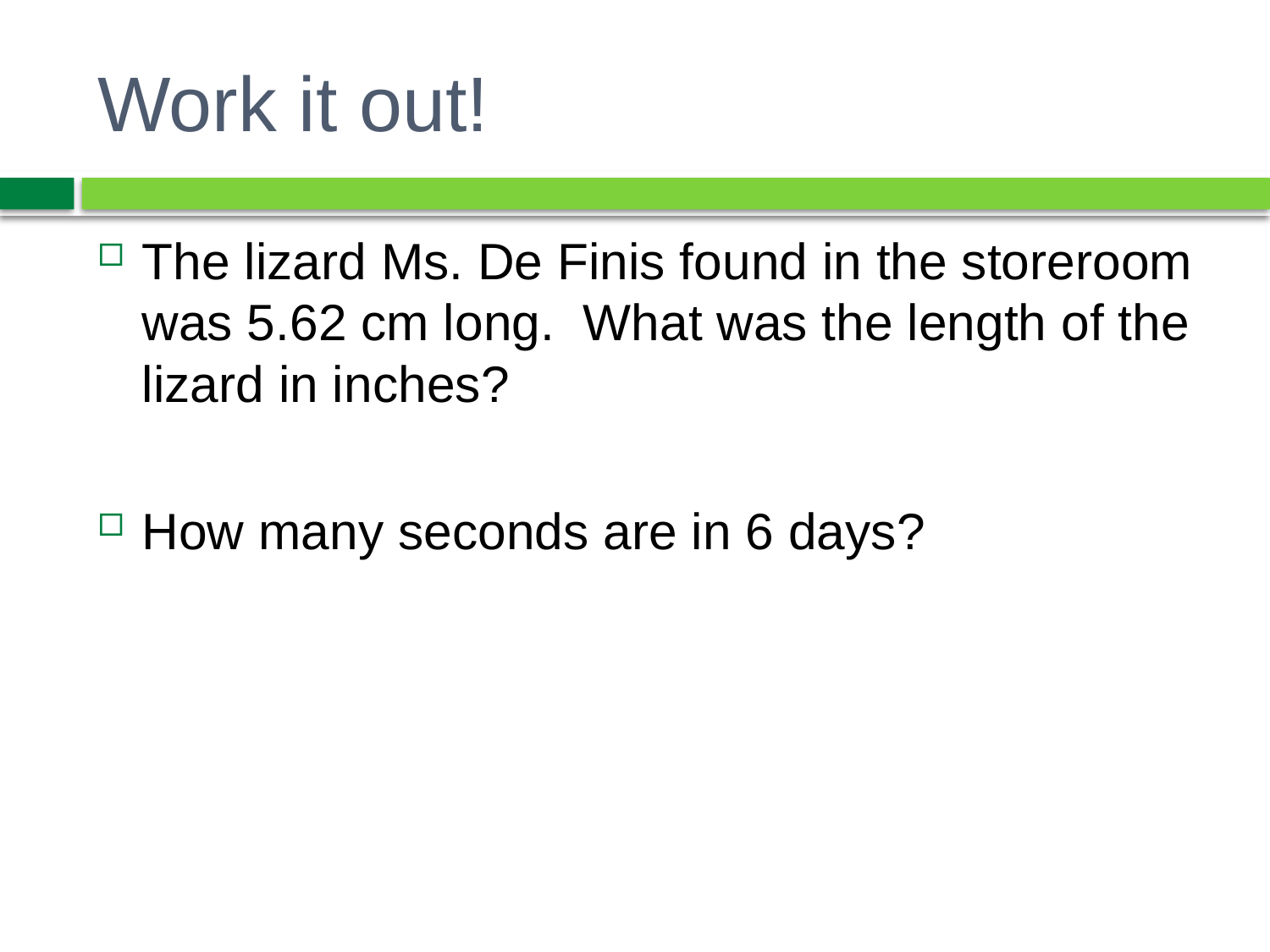

# Work it out!
The lizard Ms. De Finis found in the storeroom was 5.62 cm long.  What was the length of the lizard in inches?

How many seconds are in 6 days?